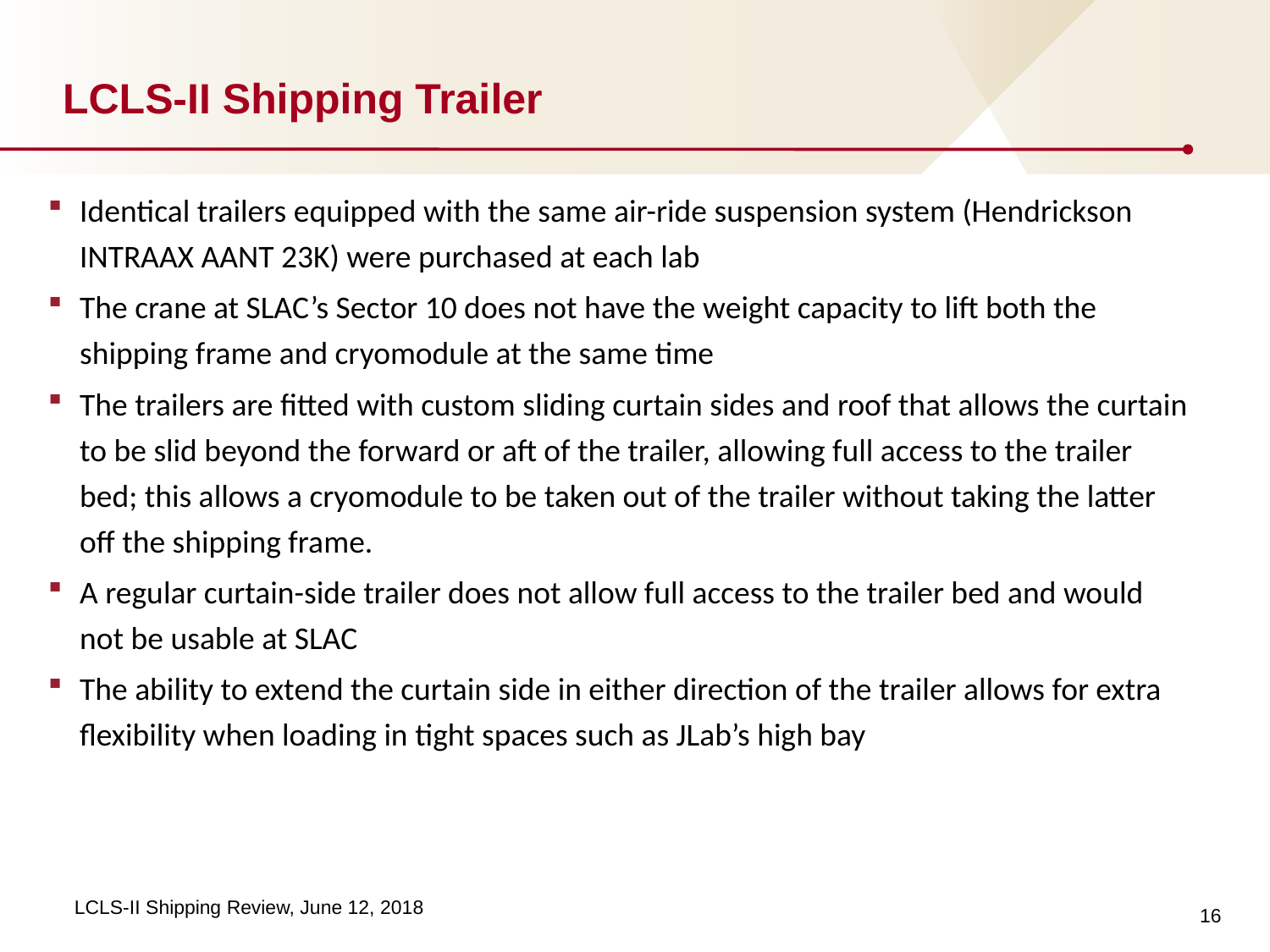

# LCLS-II Shipping Trailer
Identical trailers equipped with the same air-ride suspension system (Hendrickson INTRAAX AANT 23K) were purchased at each lab
The crane at SLAC’s Sector 10 does not have the weight capacity to lift both the shipping frame and cryomodule at the same time
The trailers are fitted with custom sliding curtain sides and roof that allows the curtain to be slid beyond the forward or aft of the trailer, allowing full access to the trailer bed; this allows a cryomodule to be taken out of the trailer without taking the latter off the shipping frame.
A regular curtain-side trailer does not allow full access to the trailer bed and would not be usable at SLAC
The ability to extend the curtain side in either direction of the trailer allows for extra flexibility when loading in tight spaces such as JLab’s high bay

16
LCLS-II Shipping Review, June 12, 2018